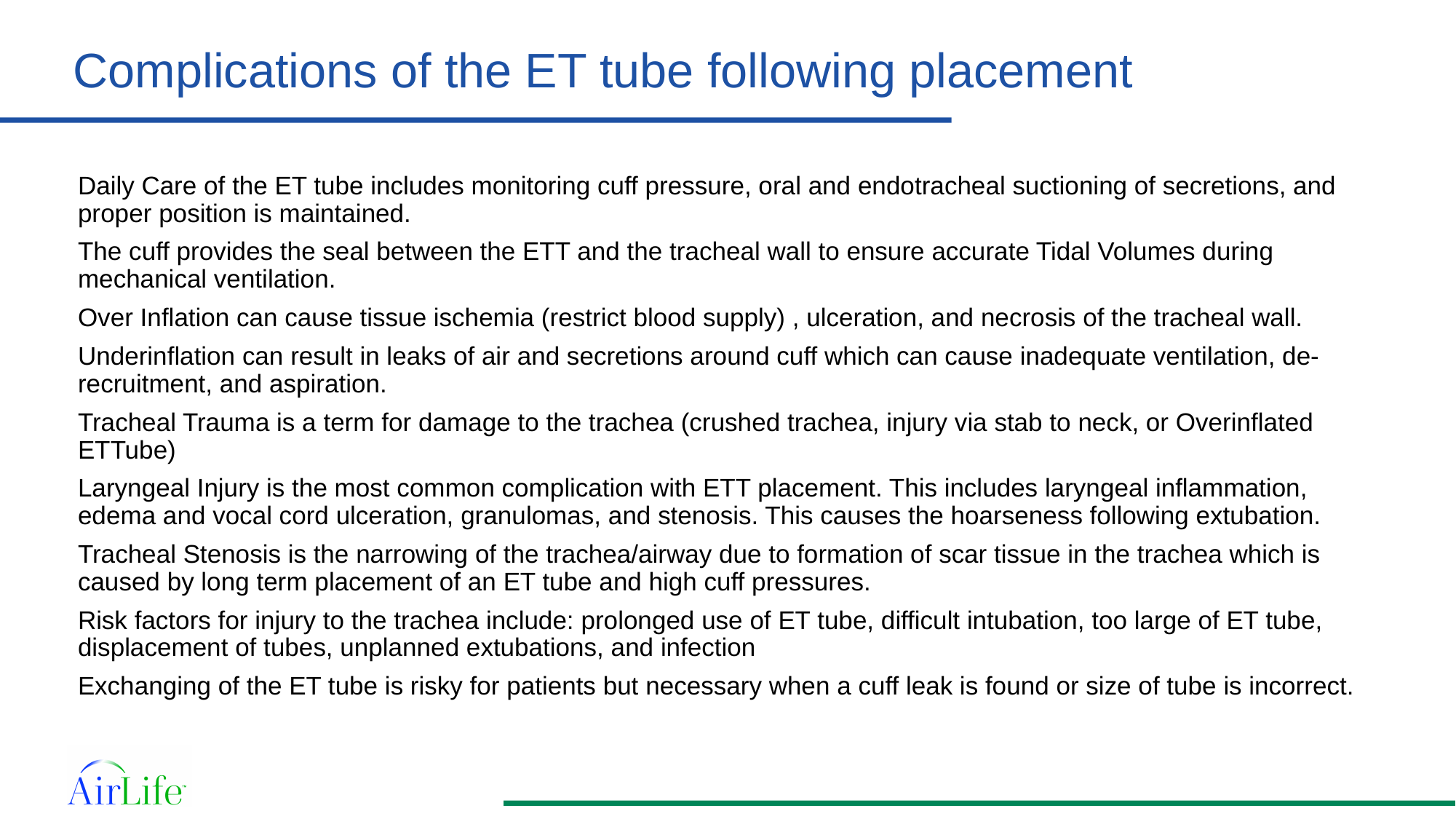

# Complications of the ET tube following placement
Daily Care of the ET tube includes monitoring cuff pressure, oral and endotracheal suctioning of secretions, and proper position is maintained.
The cuff provides the seal between the ETT and the tracheal wall to ensure accurate Tidal Volumes during mechanical ventilation.
Over Inflation can cause tissue ischemia (restrict blood supply) , ulceration, and necrosis of the tracheal wall.
Underinflation can result in leaks of air and secretions around cuff which can cause inadequate ventilation, de-recruitment, and aspiration.
Tracheal Trauma is a term for damage to the trachea (crushed trachea, injury via stab to neck, or Overinflated ETTube)
Laryngeal Injury is the most common complication with ETT placement. This includes laryngeal inflammation, edema and vocal cord ulceration, granulomas, and stenosis. This causes the hoarseness following extubation.
Tracheal Stenosis is the narrowing of the trachea/airway due to formation of scar tissue in the trachea which is caused by long term placement of an ET tube and high cuff pressures.
Risk factors for injury to the trachea include: prolonged use of ET tube, difficult intubation, too large of ET tube, displacement of tubes, unplanned extubations, and infection
Exchanging of the ET tube is risky for patients but necessary when a cuff leak is found or size of tube is incorrect.